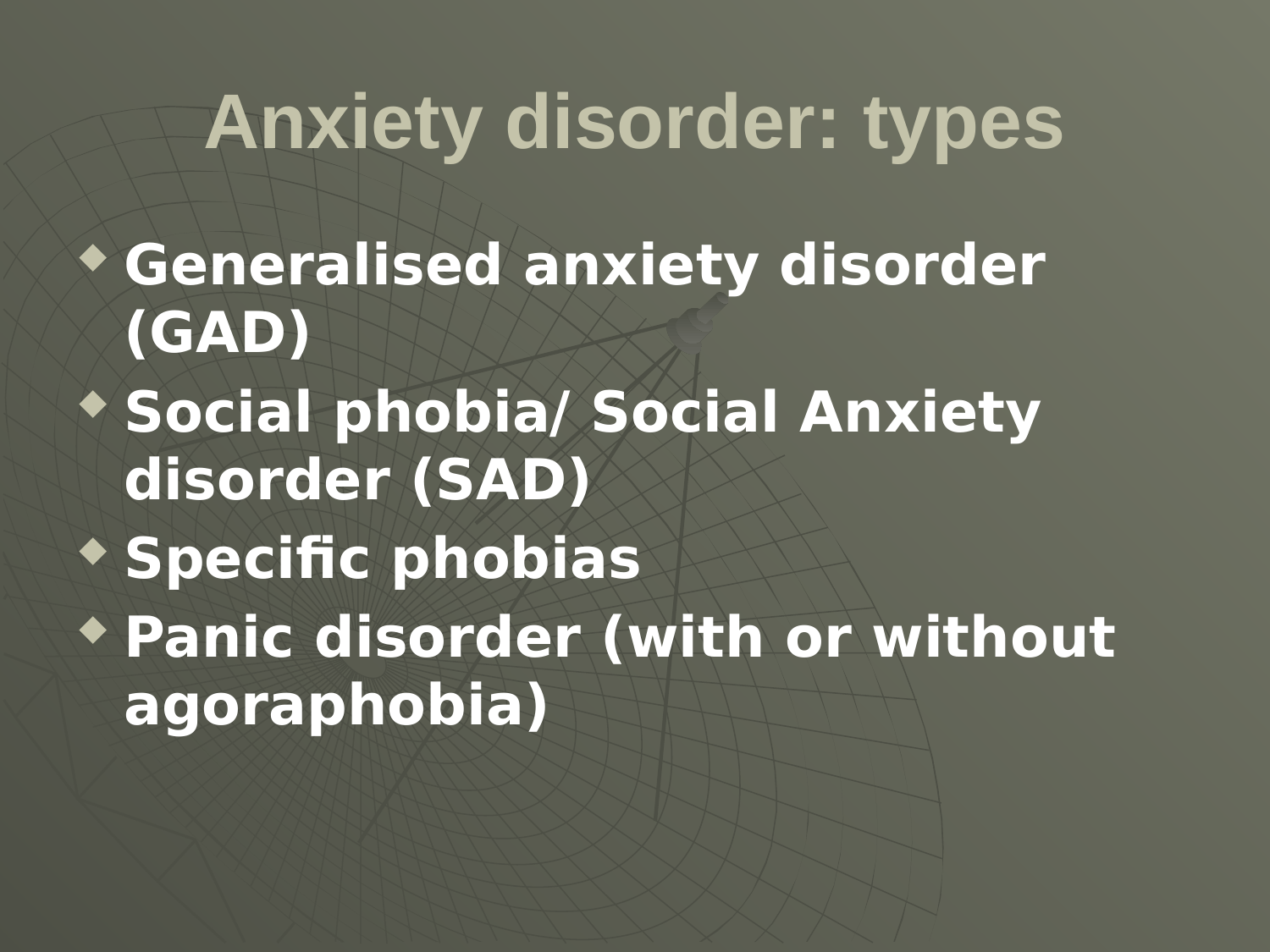

# Anxiety disorder: types
Generalised anxiety disorder (GAD)
Social phobia/ Social Anxiety disorder (SAD)
Specific phobias
Panic disorder (with or without agoraphobia)